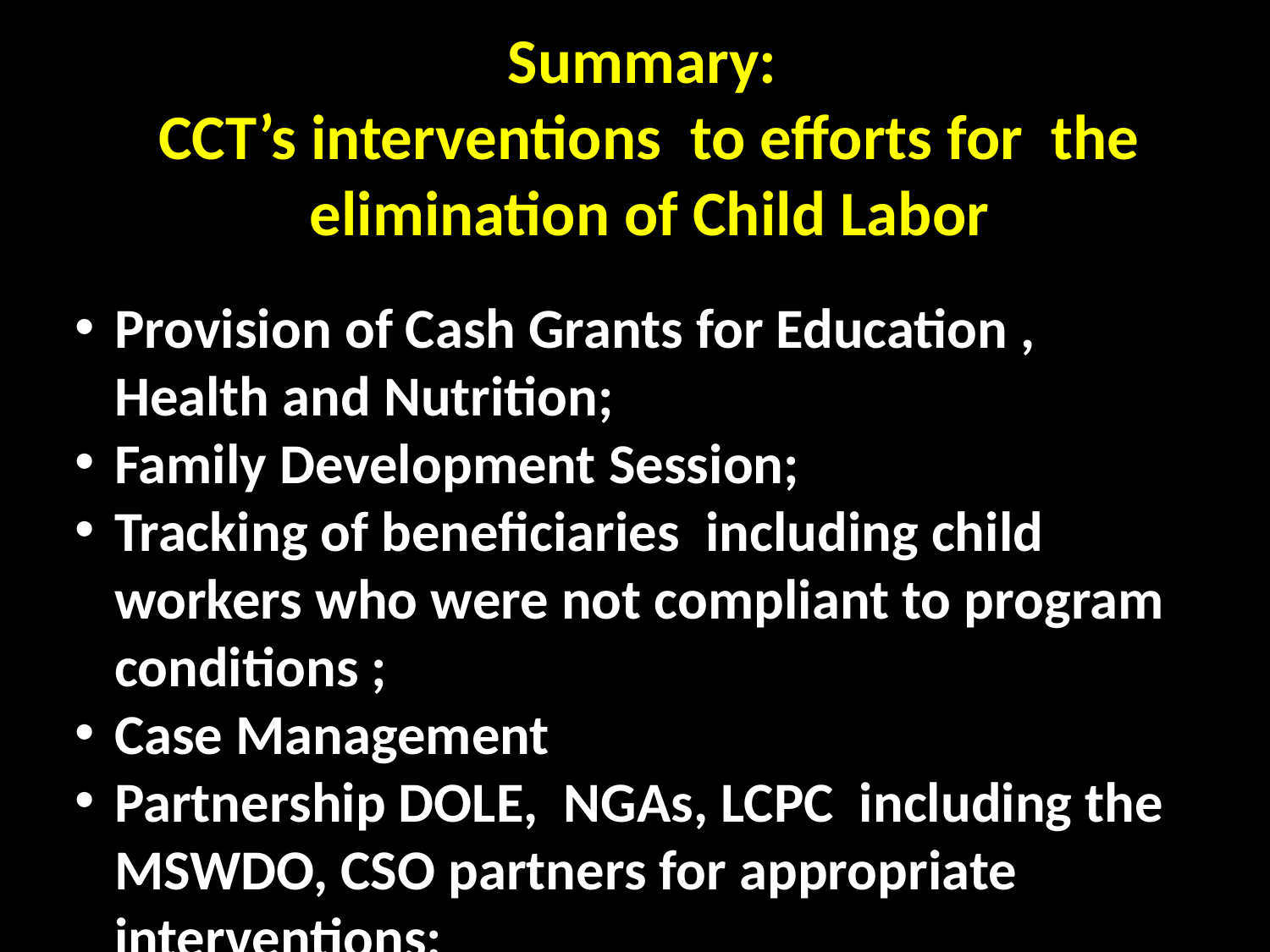

Summary:
CCT’s interventions  to efforts for  the elimination of Child Labor

Provision of Cash Grants for Education , Health and Nutrition;
Family Development Session;
Tracking of beneficiaries  including child workers who were not compliant to program conditions ;
Case Management
Partnership DOLE,  NGAs, LCPC  including the MSWDO, CSO partners for appropriate interventions;